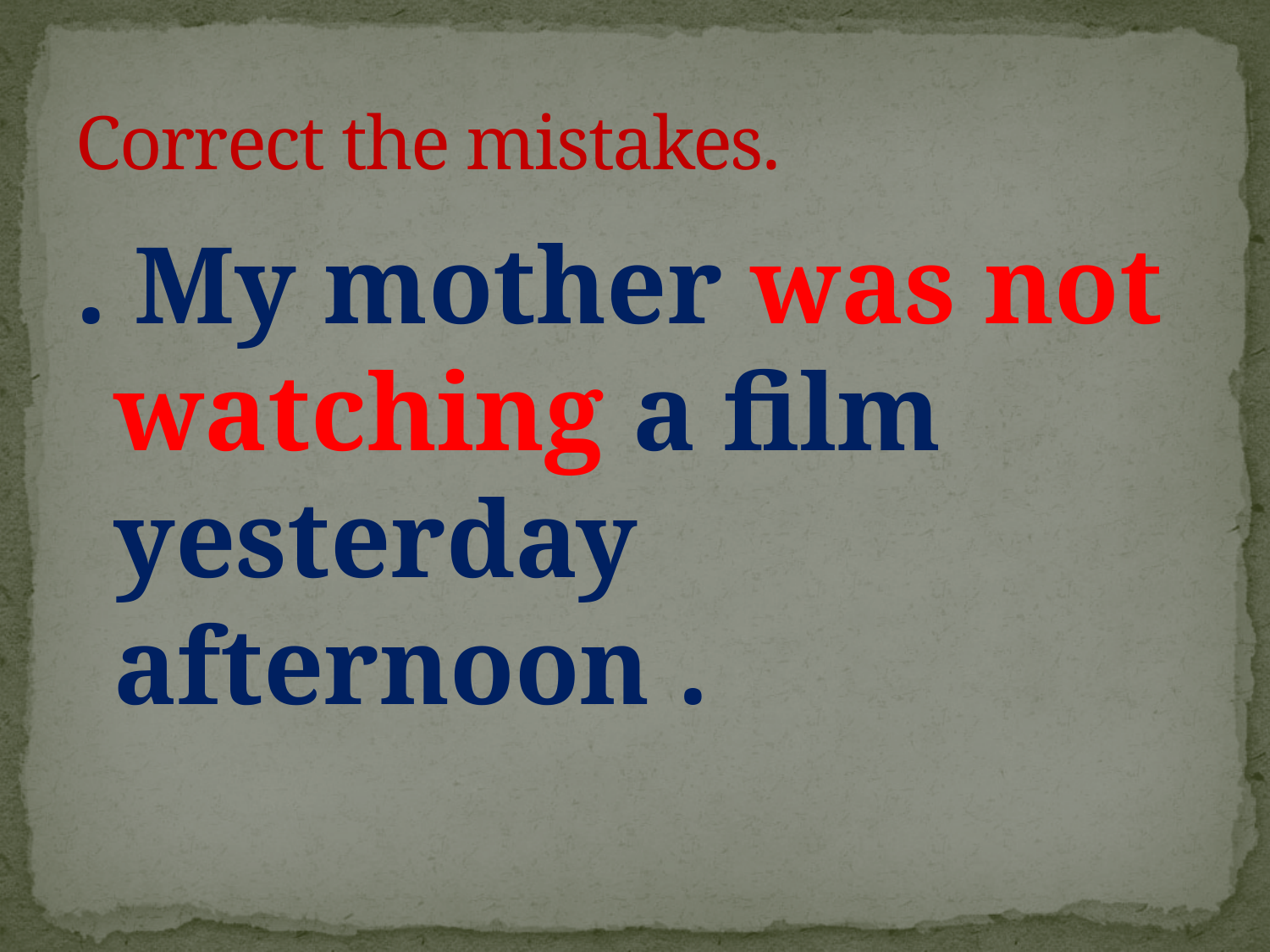

# Correct the mistakes.
. My mother was not watching a film yesterday afternoon .